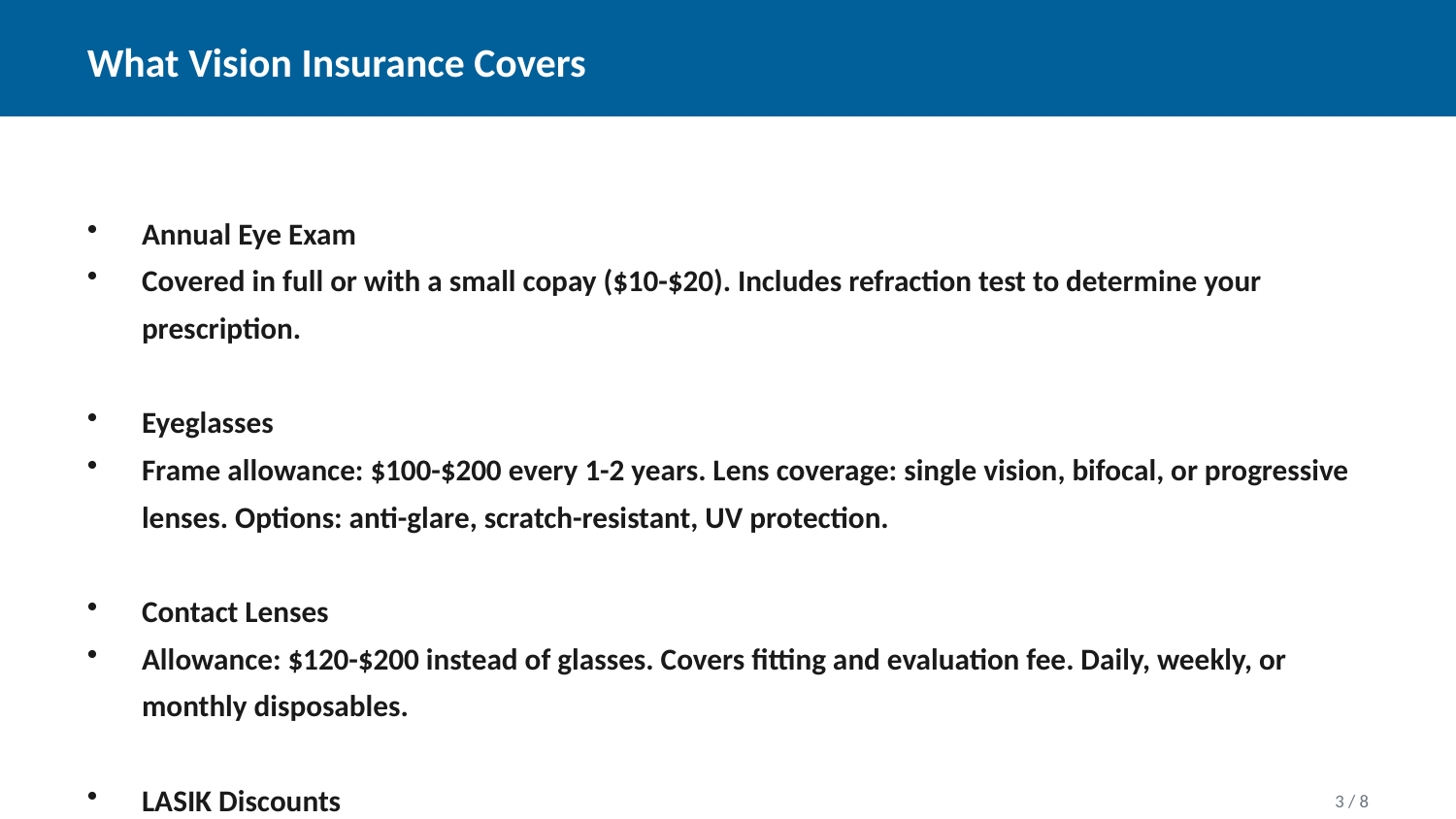

What Vision Insurance Covers

Annual Eye Exam
Covered in full or with a small copay ($10-$20). Includes refraction test to determine your prescription.

Eyeglasses
Frame allowance: $100-$200 every 1-2 years. Lens coverage: single vision, bifocal, or progressive lenses. Options: anti-glare, scratch-resistant, UV protection.

Contact Lenses
Allowance: $120-$200 instead of glasses. Covers fitting and evaluation fee. Daily, weekly, or monthly disposables.

LASIK Discounts
15-30% off LASIK or PRK at network providers. Savings of $500-$1,500 per eye.
3 / 8